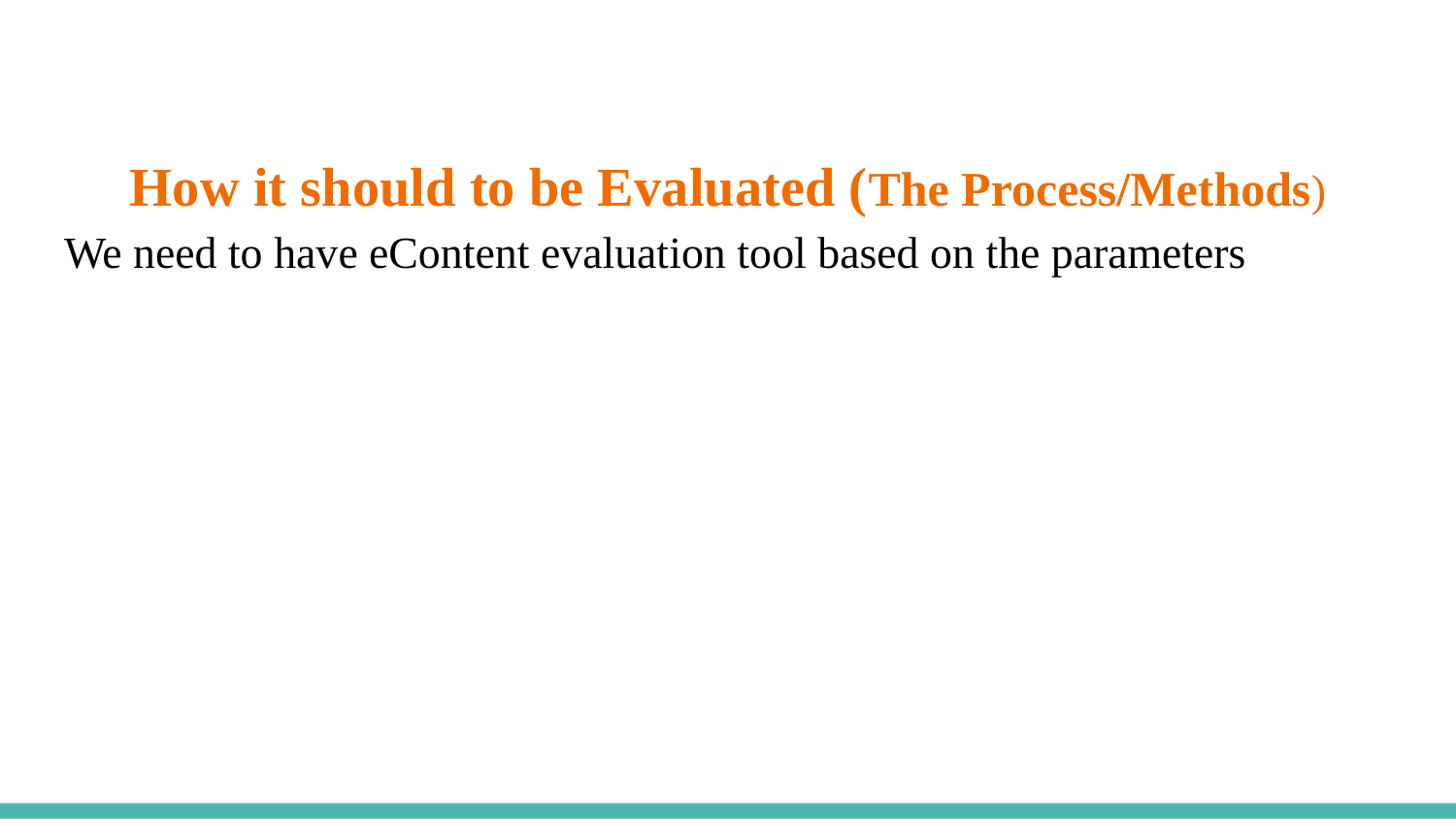

# How it should to be Evaluated (The Process/Methods)

We need to have eContent evaluation tool based on the parameters